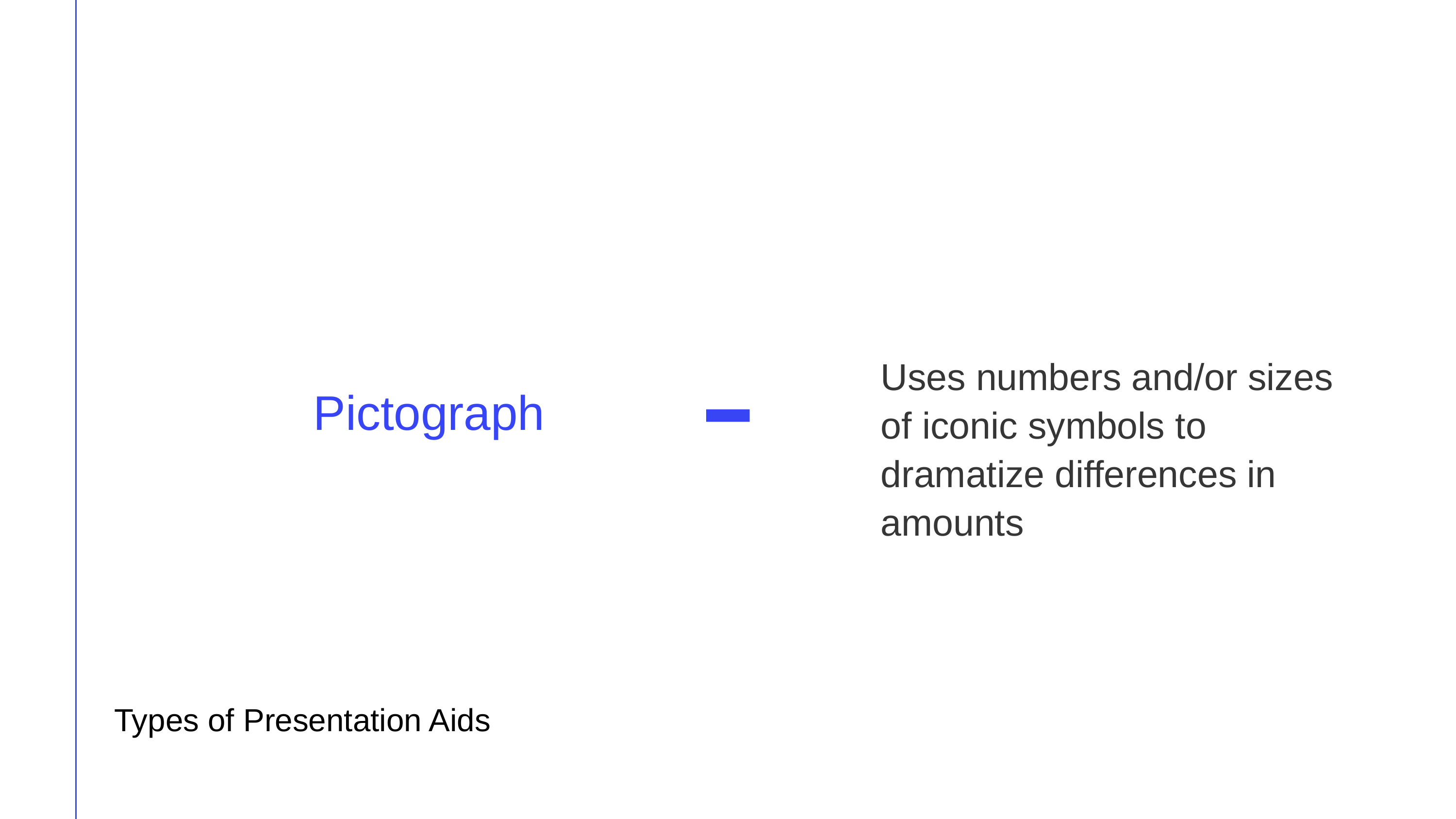

Uses numbers and/or sizes of iconic symbols to dramatize differences in amounts
Pictograph

Types of Presentation Aids